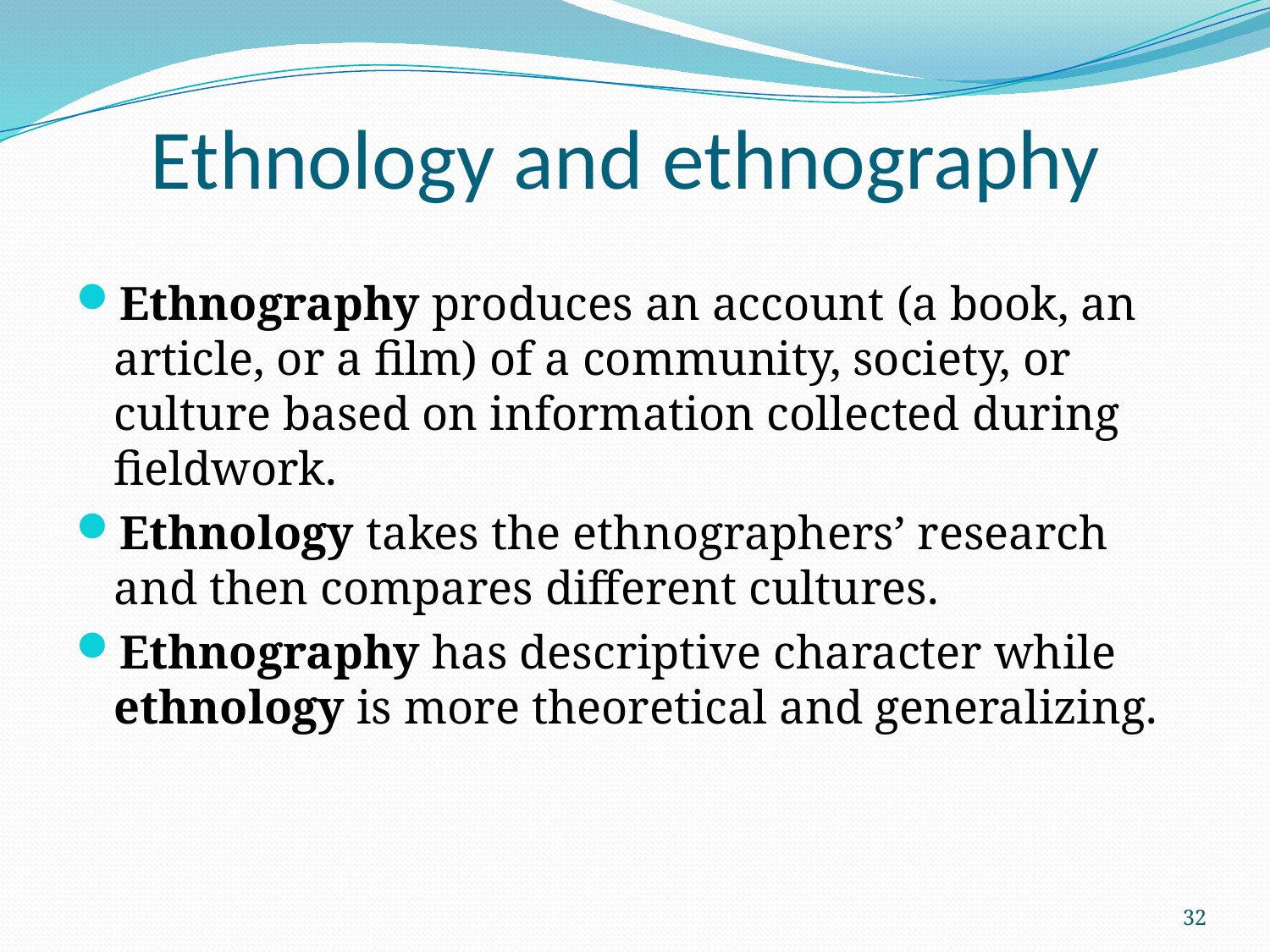

# Ethnology and ethnography
Ethnography produces an account (a book, an article, or a film) of a community, society, or culture based on information collected during fieldwork.
Ethnology takes the ethnographers’ research and then compares different cultures.
Ethnography has descriptive character while ethnology is more theoretical and generalizing.
32